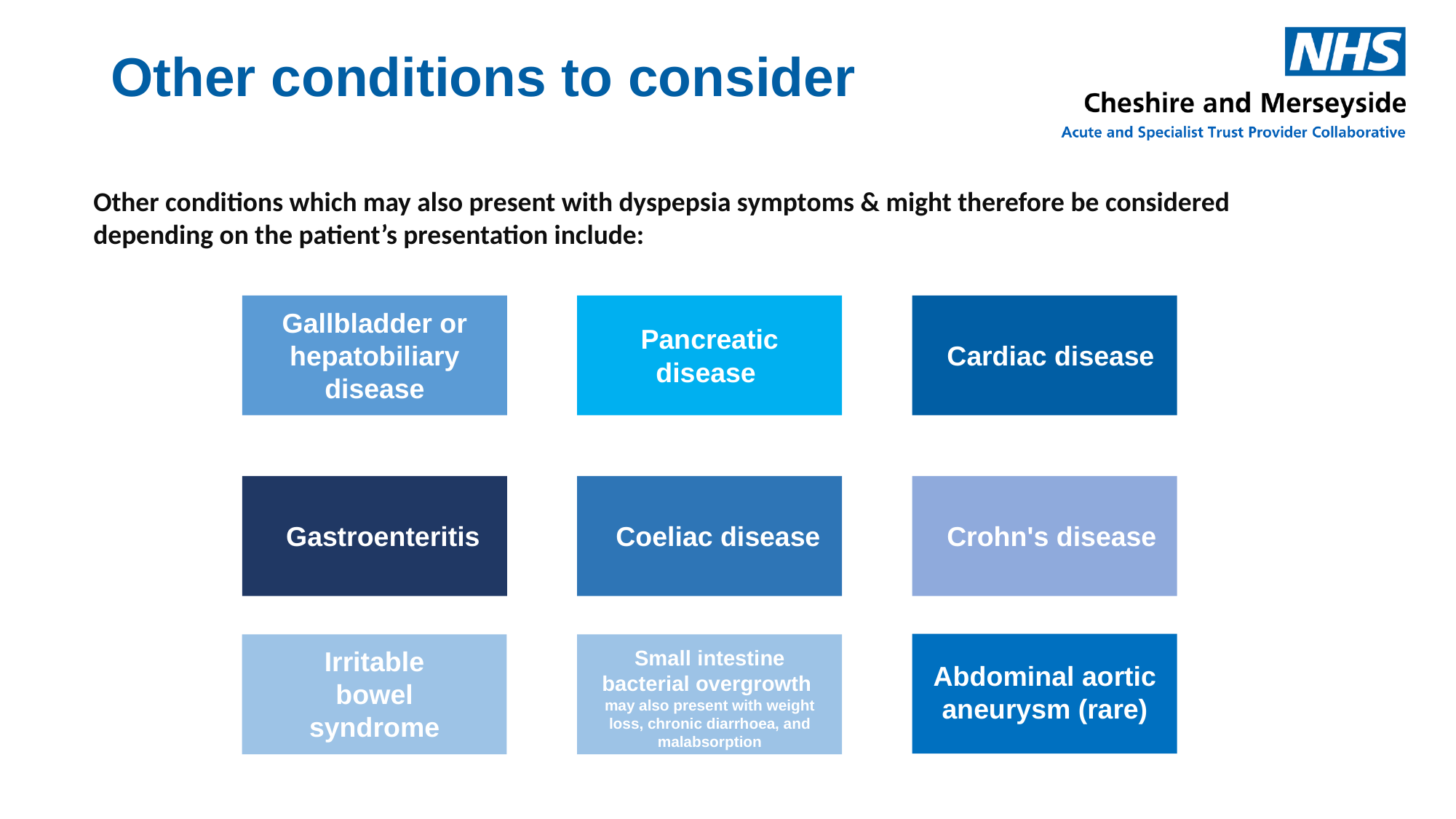

# Other conditions to consider
Other conditions which may also present with dyspepsia symptoms & might therefore be considered depending on the patient’s presentation include:

Gallbladder or hepatobiliary disease
Pancreatic disease
Cardiac disease

Gastroenteritis
Coeliac disease
Crohn's disease

Irritable bowel syndrome
Small intestine bacterial overgrowth
may also present with weight loss, chronic diarrhoea, and malabsorption
Abdominal aortic aneurysm (rare)